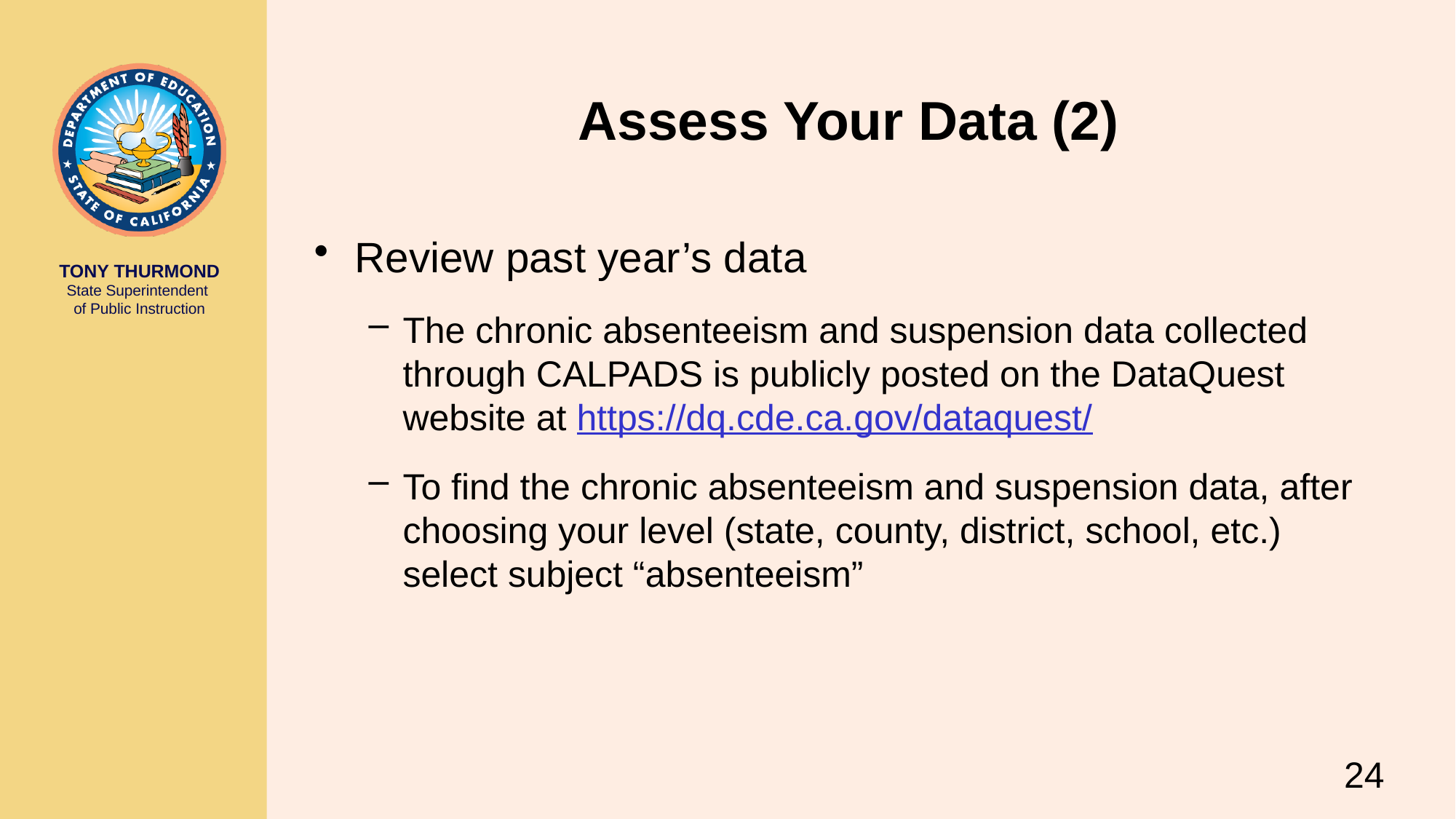

# Assess Your Data (2)
Review past year’s data
The chronic absenteeism and suspension data collected through CALPADS is publicly posted on the DataQuest website at https://dq.cde.ca.gov/dataquest/
To find the chronic absenteeism and suspension data, after choosing your level (state, county, district, school, etc.) select subject “absenteeism”

24